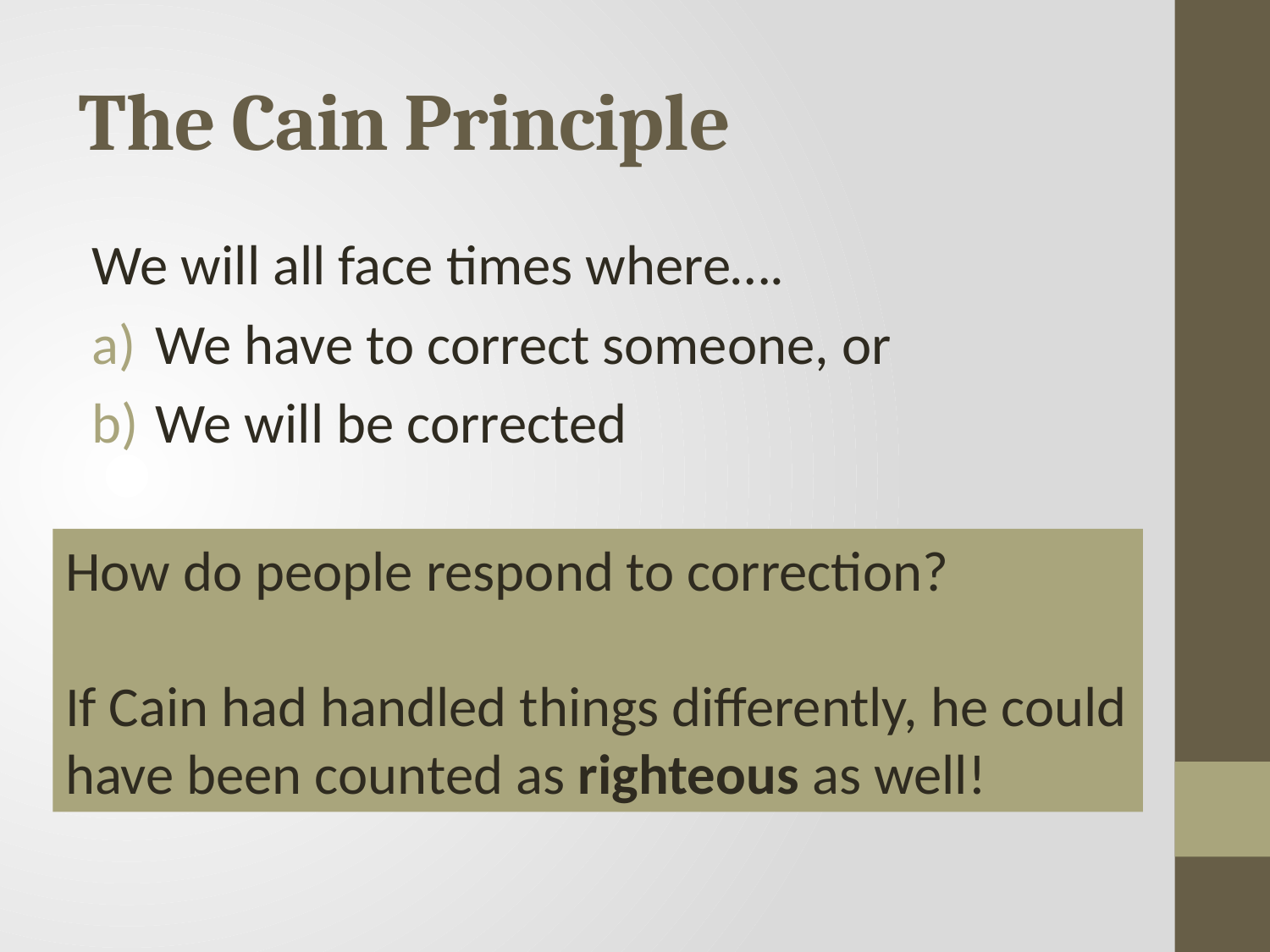

# The Cain Principle
We will all face times where….
We have to correct someone, or
We will be corrected
How do people respond to correction?

If Cain had handled things differently, he could have been counted as righteous as well!